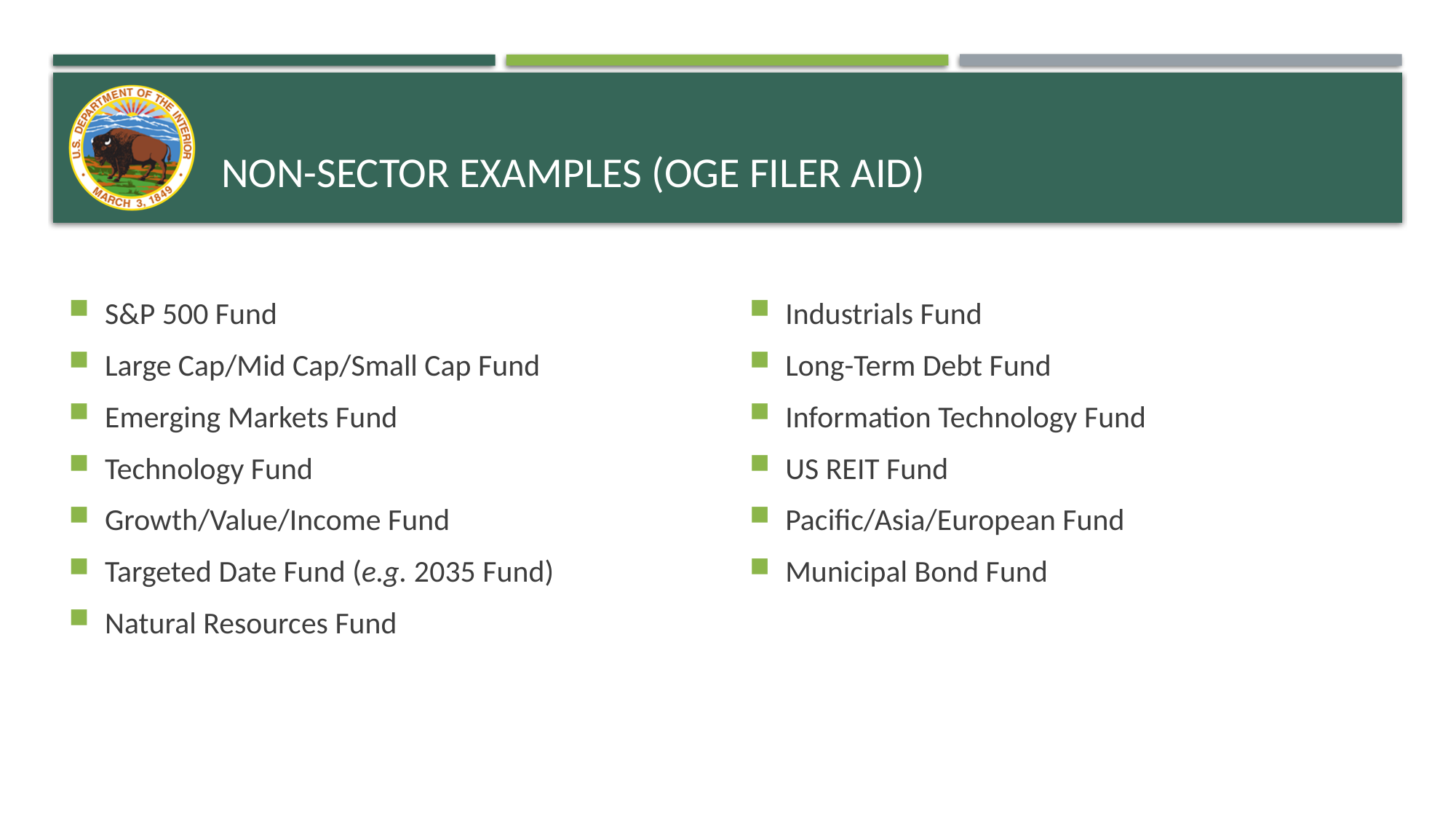

# Non-Sector examples (OGE Filer Aid)
S&P 500 Fund
Large Cap/Mid Cap/Small Cap Fund
Emerging Markets Fund
Technology Fund
Growth/Value/Income Fund
Targeted Date Fund (e.g. 2035 Fund)
Natural Resources Fund
Industrials Fund
Long-Term Debt Fund
Information Technology Fund
US REIT Fund
Pacific/Asia/European Fund
Municipal Bond Fund